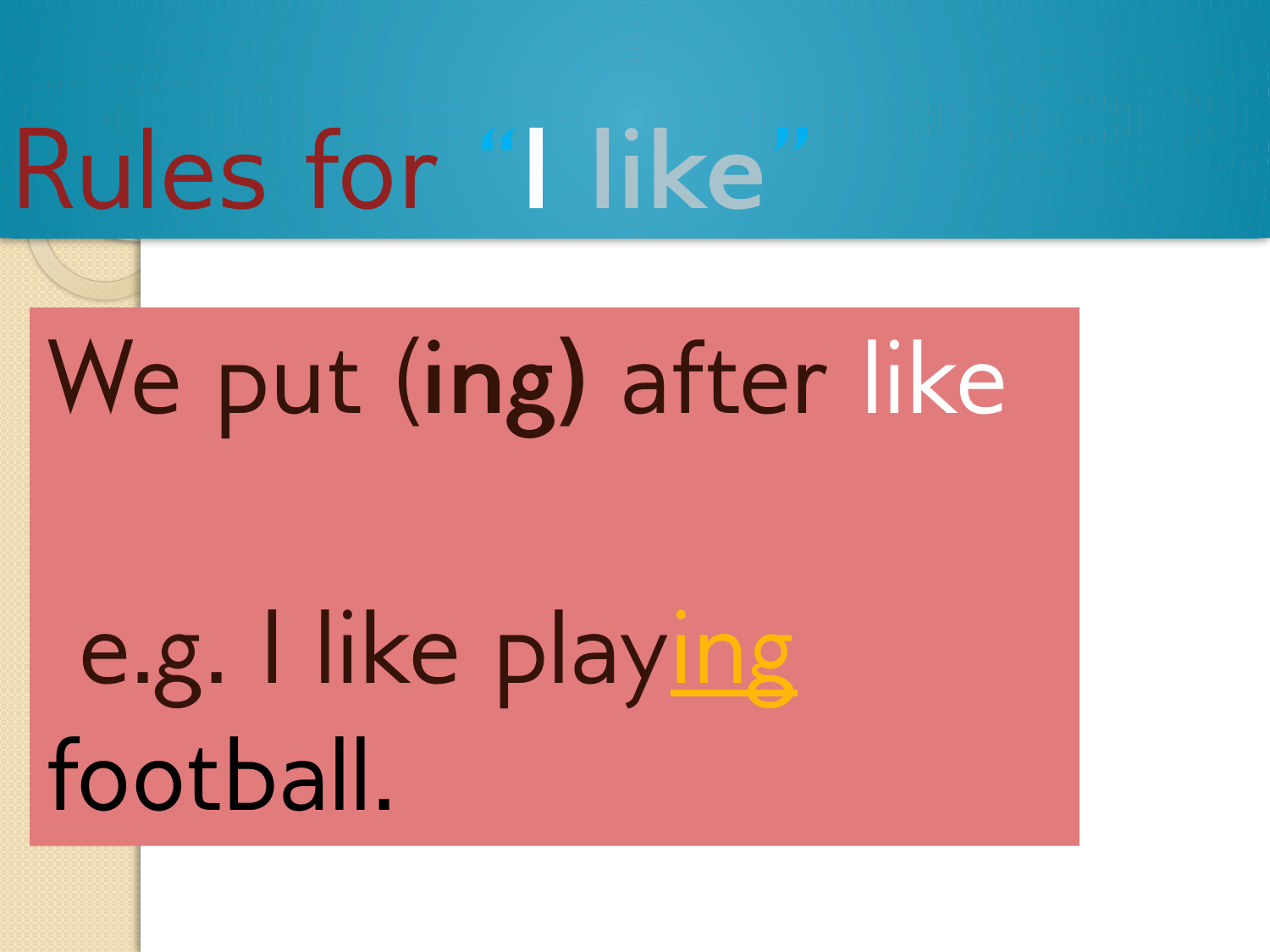

# Rules for “I like”
We put (ing) after like

 e.g. I like playing football.